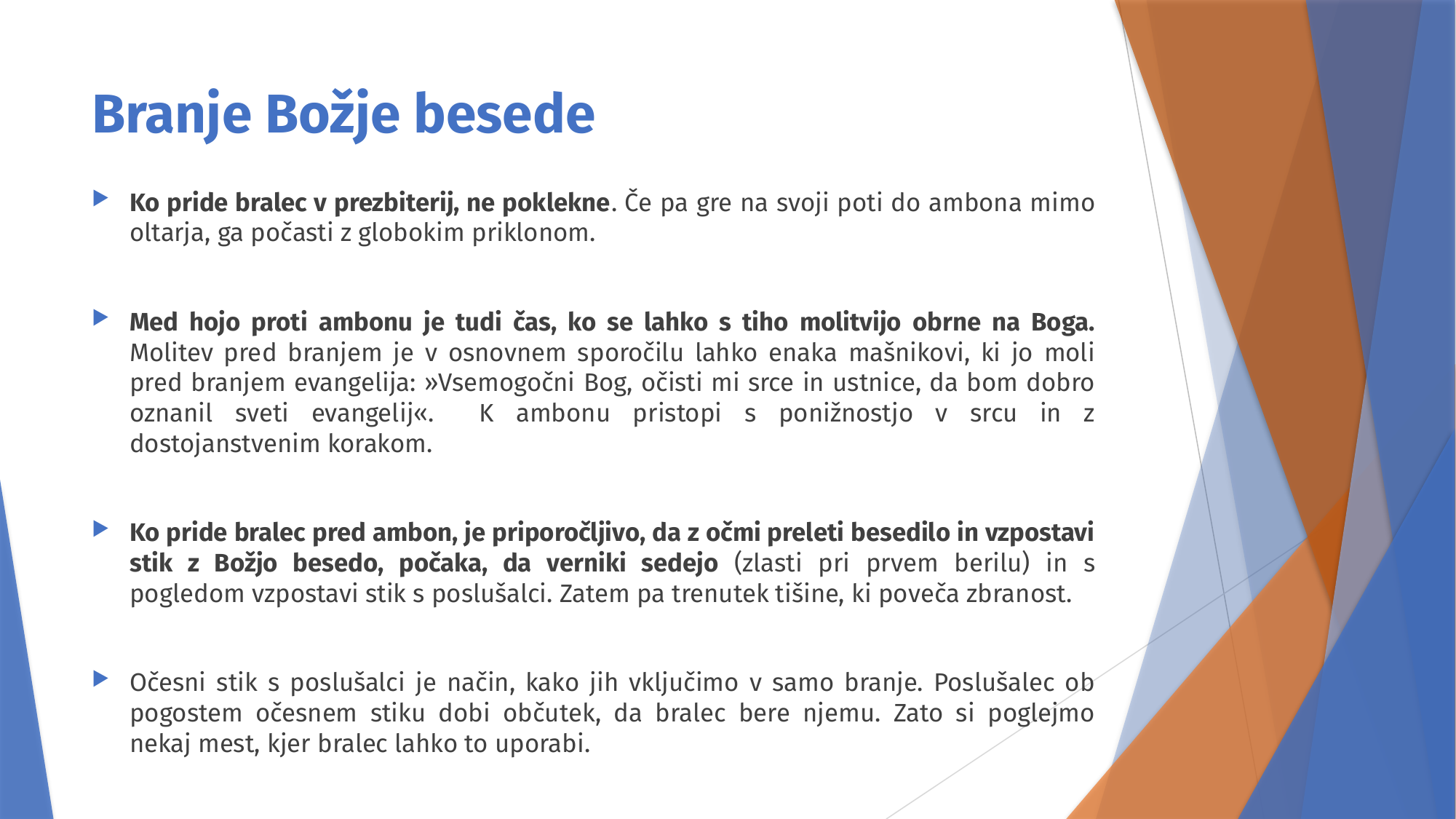

# Branje Božje besede
Ko pride bralec v prezbiterij, ne poklekne. Če pa gre na svoji poti do ambona mimo oltarja, ga počasti z globokim priklonom.

Med hojo proti ambonu je tudi čas, ko se lahko s tiho molitvijo obrne na Boga. Molitev pred branjem je v osnovnem sporočilu lahko enaka mašnikovi, ki jo moli pred branjem evangelija: »Vsemogočni Bog, očisti mi srce in ustnice, da bom dobro oznanil sveti evangelij«.  K ambonu pristopi s ponižnostjo v srcu in z dostojanstvenim korakom.

Ko pride bralec pred ambon, je priporočljivo, da z očmi preleti besedilo in vzpostavi stik z Božjo besedo, počaka, da verniki sedejo (zlasti pri prvem berilu) in s pogledom vzpostavi stik s poslušalci. Zatem pa trenutek tišine, ki poveča zbranost.

Očesni stik s poslušalci je način, kako jih vključimo v samo branje. Poslušalec ob pogostem očesnem stiku dobi občutek, da bralec bere njemu. Zato si poglejmo nekaj mest, kjer bralec lahko to uporabi.